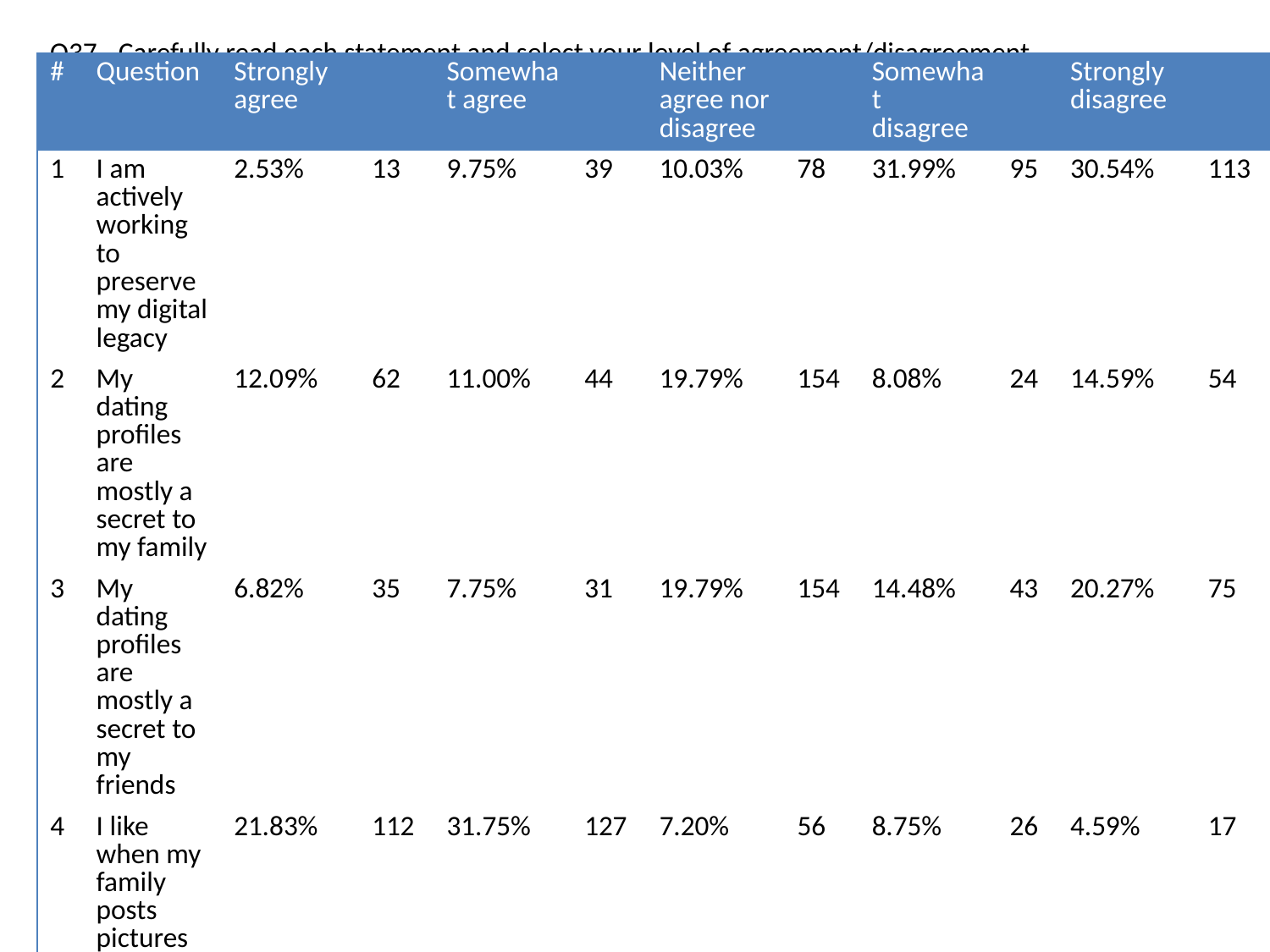

Q37 - Carefully read each statement and select your level of agreement/disagreement.
| # | Question | Strongly agree |  | Somewhat agree |  | Neither agree nor disagree |  | Somewhat disagree |  | Strongly disagree |  |
| --- | --- | --- | --- | --- | --- | --- | --- | --- | --- | --- | --- |
| 1 | I am actively working to preserve my digital legacy | 2.53% | 13 | 9.75% | 39 | 10.03% | 78 | 31.99% | 95 | 30.54% | 113 |
| 2 | My dating profiles are mostly a secret to my family | 12.09% | 62 | 11.00% | 44 | 19.79% | 154 | 8.08% | 24 | 14.59% | 54 |
| 3 | My dating profiles are mostly a secret to my friends | 6.82% | 35 | 7.75% | 31 | 19.79% | 154 | 14.48% | 43 | 20.27% | 75 |
| 4 | I like when my family posts pictures from my childhood | 21.83% | 112 | 31.75% | 127 | 7.20% | 56 | 8.75% | 26 | 4.59% | 17 |